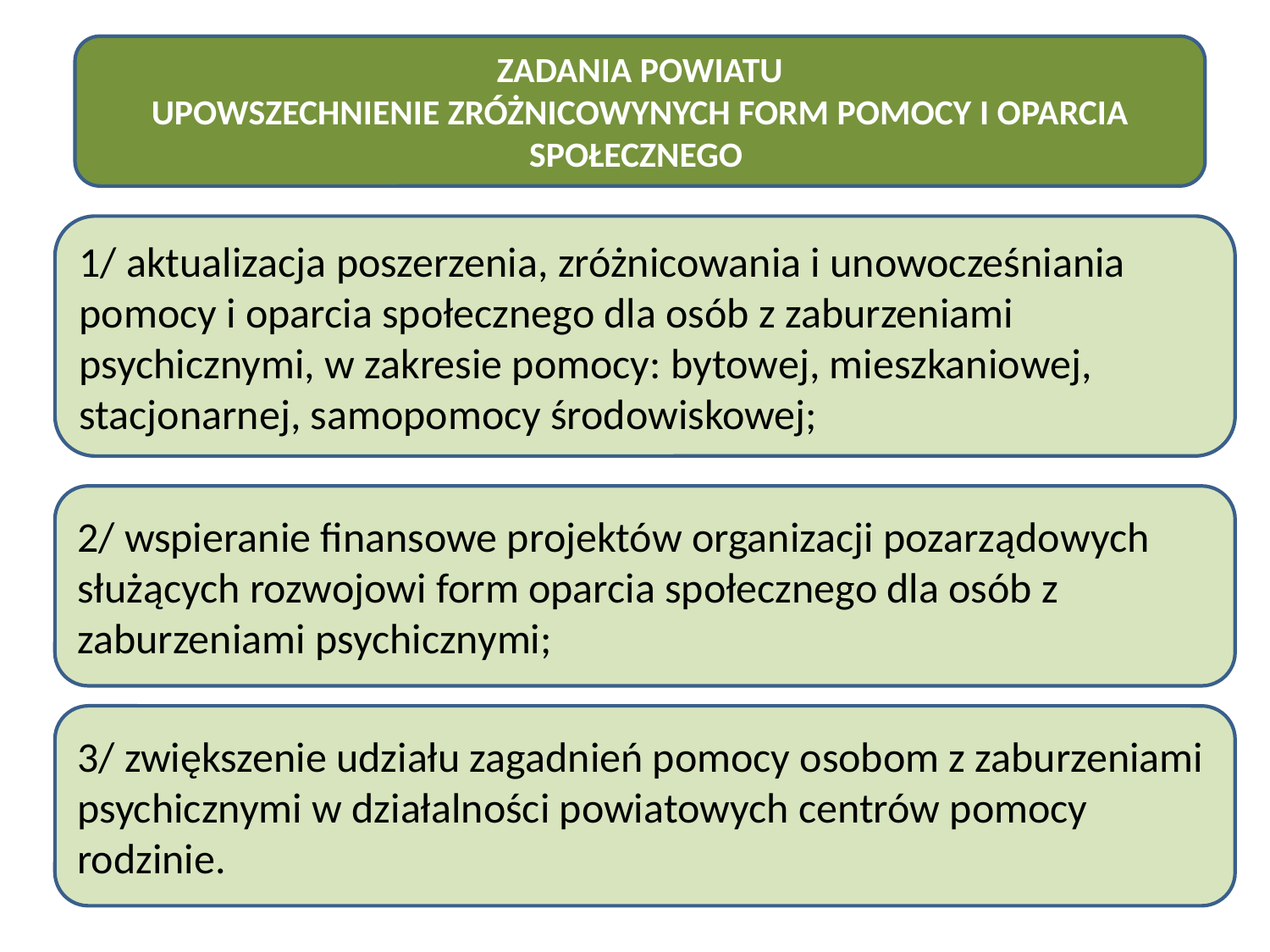

ZADANIA POWIATU
UPOWSZECHNIENIE ZRÓŻNICOWYNYCH FORM POMOCY I OPARCIA SPOŁECZNEGO
1/ aktualizacja poszerzenia, zróżnicowania i unowocześniania pomocy i oparcia społecznego dla osób z zaburzeniami psychicznymi, w zakresie pomocy: bytowej, mieszkaniowej, stacjonarnej, samopomocy środowiskowej;
2/ wspieranie finansowe projektów organizacji pozarządowych służących rozwojowi form oparcia społecznego dla osób z zaburzeniami psychicznymi;
3/ zwiększenie udziału zagadnień pomocy osobom z zaburzeniami psychicznymi w działalności powiatowych centrów pomocy rodzinie.